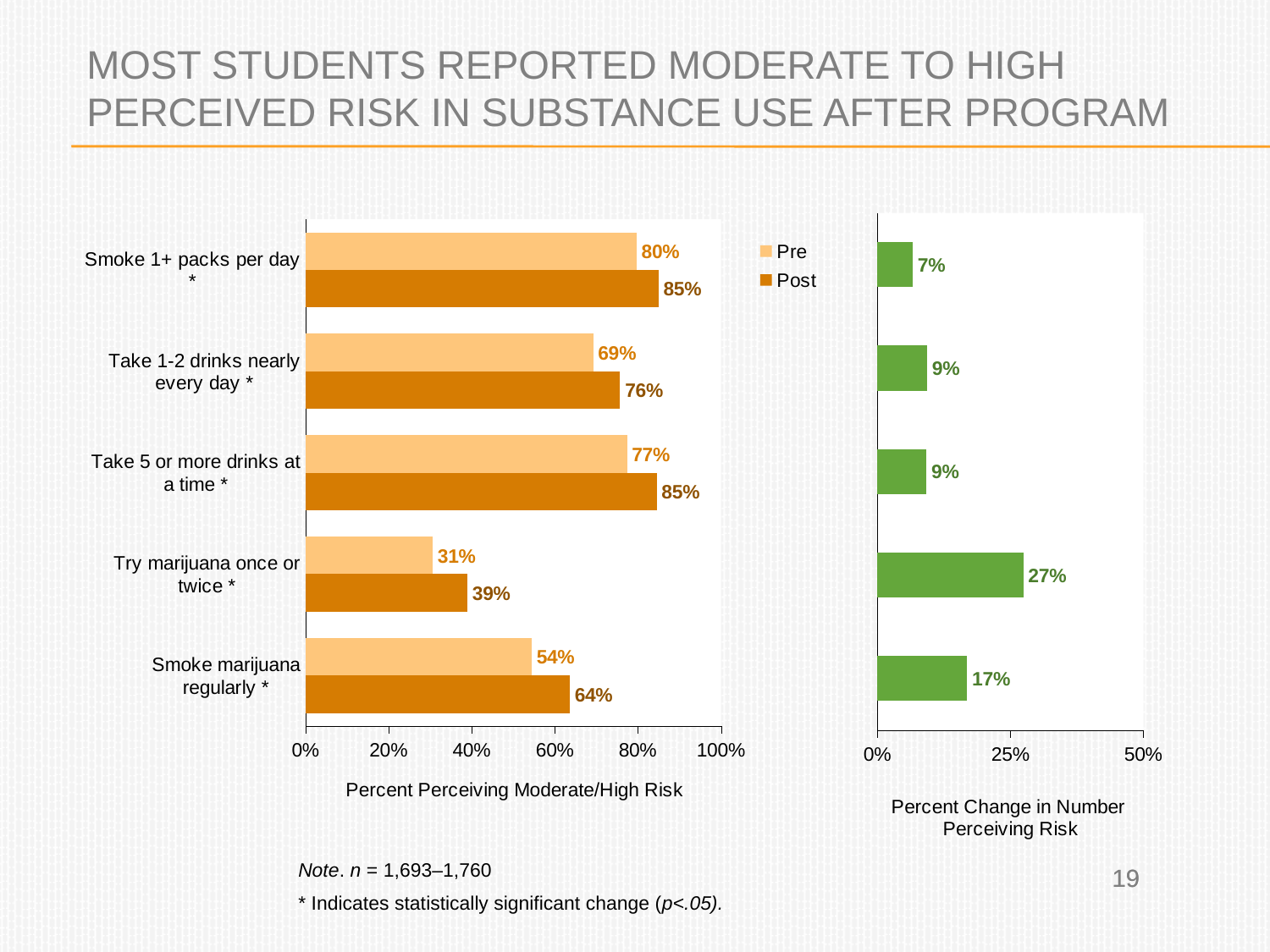

# Most students reported moderate to high perceived risk in substance use after program

### Chart

| Category | Post | Pre |
|---|---|---|
| Smoke marijuana regularly * | 0.6355 | 0.5438 |
| Try marijuana once or twice * | 0.3894 | 0.3056 |
| Take 5 or more drinks at a time * | 0.8452 | 0.7738 |
| Take 1-2 drinks nearly every day * | 0.757 | 0.6923 |
| Smoke 1+ packs per day * | 0.8494 | 0.7966 |

### Chart

| Category | Column1 |
|---|---|
|  | 0.06628169721315601 |
|  | 0.0934565939621551 |
|  | 0.09227190488498307 |
|  | 0.274214659685864 |
|  | 0.16862817212210374 |
Note. n = 1,693–1,760
* Indicates statistically significant change (p<.05).